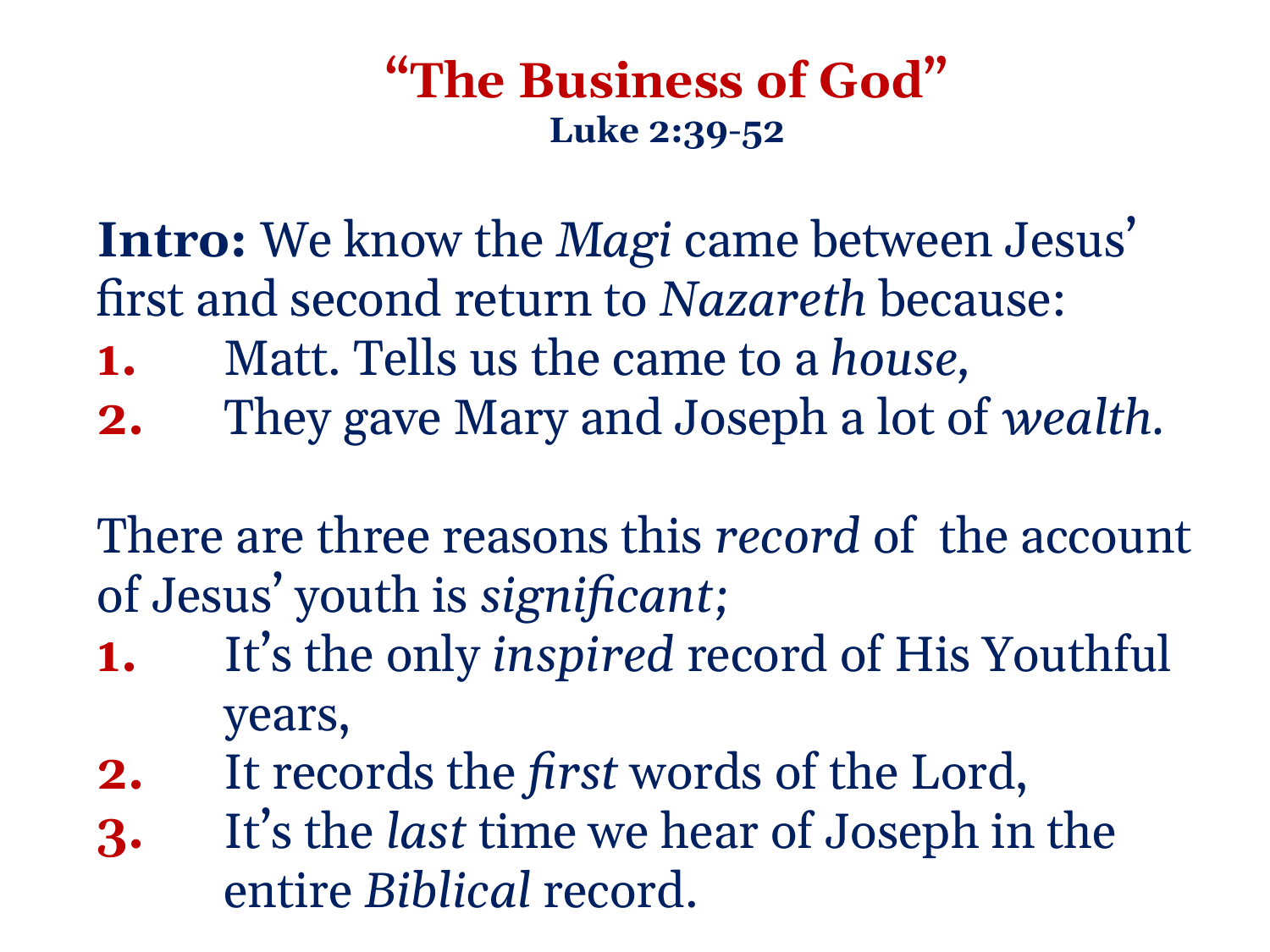

“The Business of God”
Luke 2:39-52
Intro: We know the Magi came between Jesus’ first and second return to Nazareth because:
1.	Matt. Tells us the came to a house,
2.	They gave Mary and Joseph a lot of wealth.

There are three reasons this record of  the account of Jesus’ youth is significant;
1.	It’s the only inspired record of His Youthful   	years,
2.	It records the first words of the Lord,
3.	It’s the last time we hear of Joseph in the 	entire Biblical record.